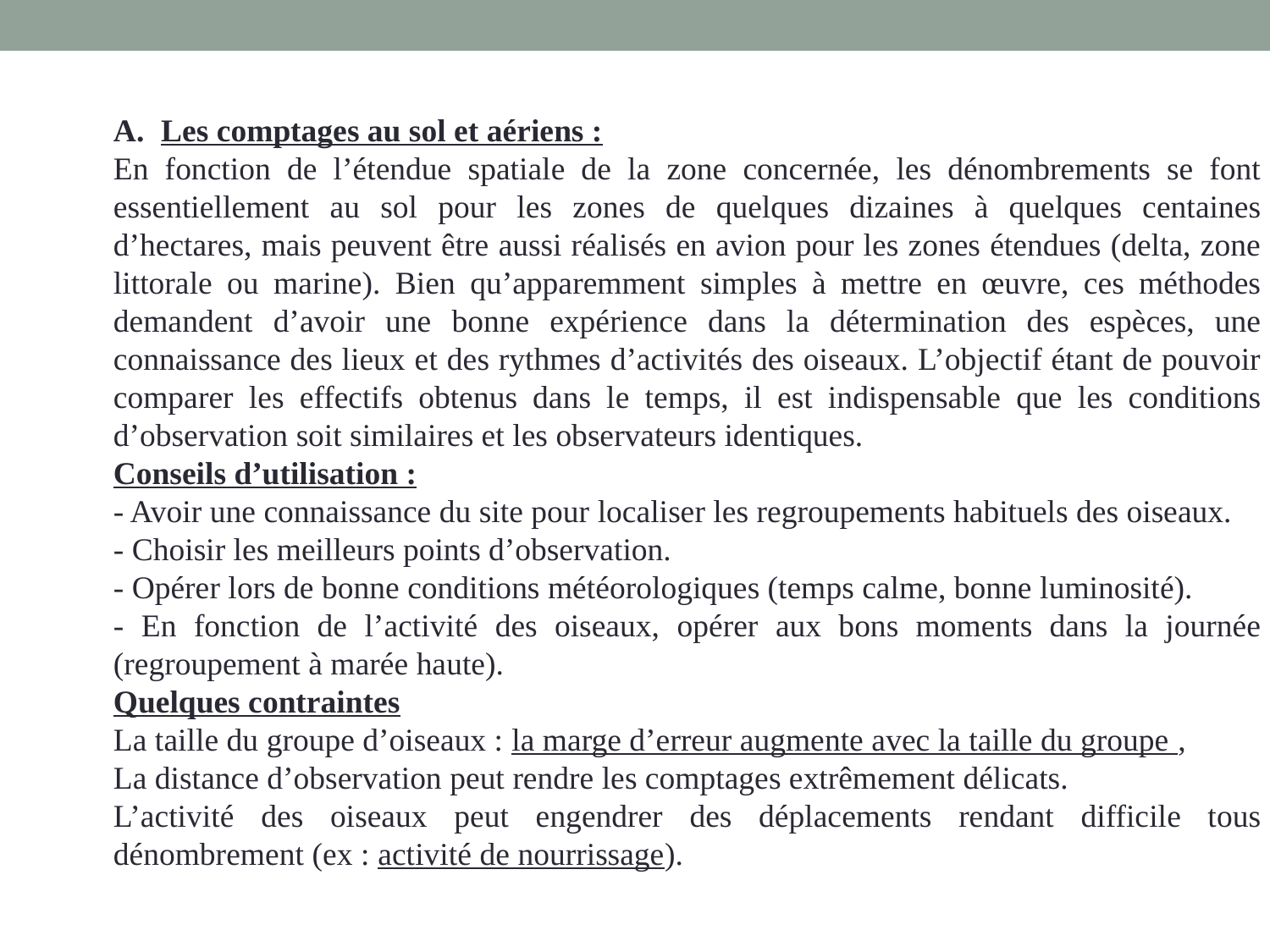

Les comptages au sol et aériens :
En fonction de l’étendue spatiale de la zone concernée, les dénombrements se font essentiellement au sol pour les zones de quelques dizaines à quelques centaines d’hectares, mais peuvent être aussi réalisés en avion pour les zones étendues (delta, zone littorale ou marine). Bien qu’apparemment simples à mettre en œuvre, ces méthodes demandent d’avoir une bonne expérience dans la détermination des espèces, une connaissance des lieux et des rythmes d’activités des oiseaux. L’objectif étant de pouvoir comparer les effectifs obtenus dans le temps, il est indispensable que les conditions d’observation soit similaires et les observateurs identiques.
Conseils d’utilisation :
- Avoir une connaissance du site pour localiser les regroupements habituels des oiseaux.
- Choisir les meilleurs points d’observation.
- Opérer lors de bonne conditions météorologiques (temps calme, bonne luminosité).
- En fonction de l’activité des oiseaux, opérer aux bons moments dans la journée (regroupement à marée haute).
Quelques contraintes
La taille du groupe d’oiseaux : la marge d’erreur augmente avec la taille du groupe ,
La distance d’observation peut rendre les comptages extrêmement délicats.
L’activité des oiseaux peut engendrer des déplacements rendant difficile tous dénombrement (ex : activité de nourrissage).